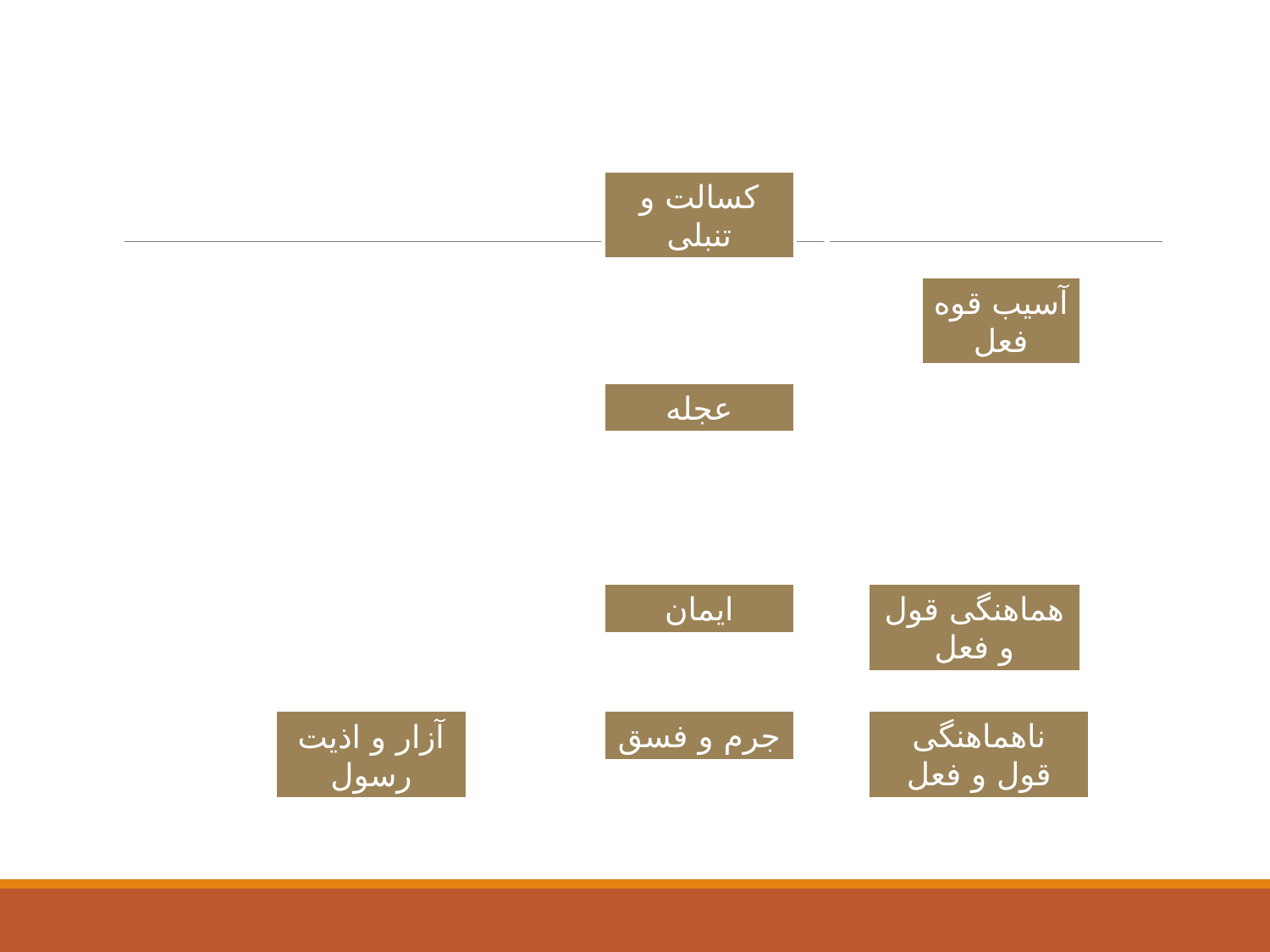

کسالت و تنبلی
آسیب قوه فعل
عجله
ایمان
هماهنگی قول و فعل
ناهماهنگی قول و فعل
جرم و فسق
آزار و اذیت رسول